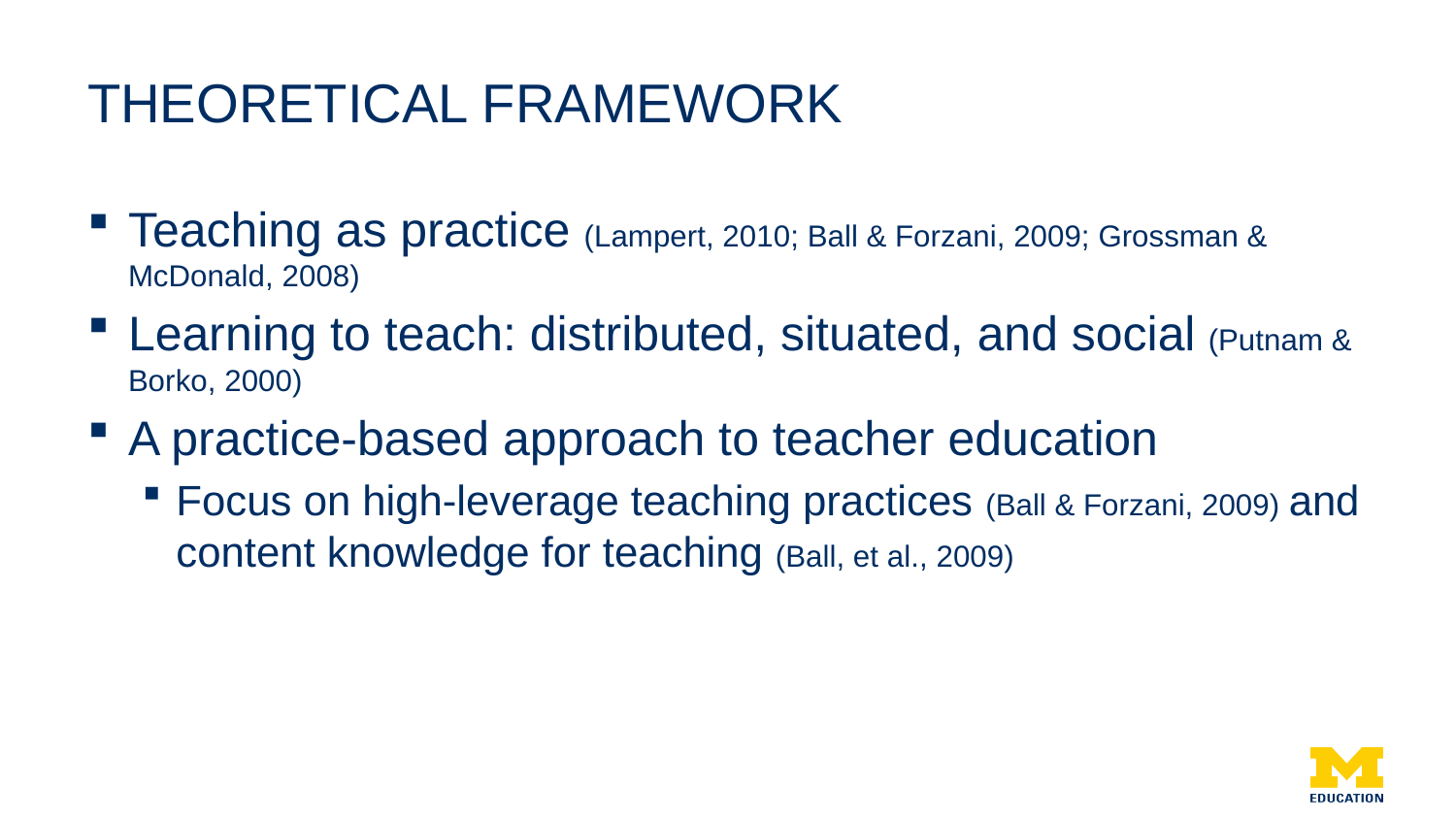

# Theoretical Framework
Teaching as practice (Lampert, 2010; Ball & Forzani, 2009; Grossman & McDonald, 2008)
Learning to teach: distributed, situated, and social (Putnam & Borko, 2000)
A practice-based approach to teacher education
Focus on high-leverage teaching practices (Ball & Forzani, 2009) and content knowledge for teaching (Ball, et al., 2009)